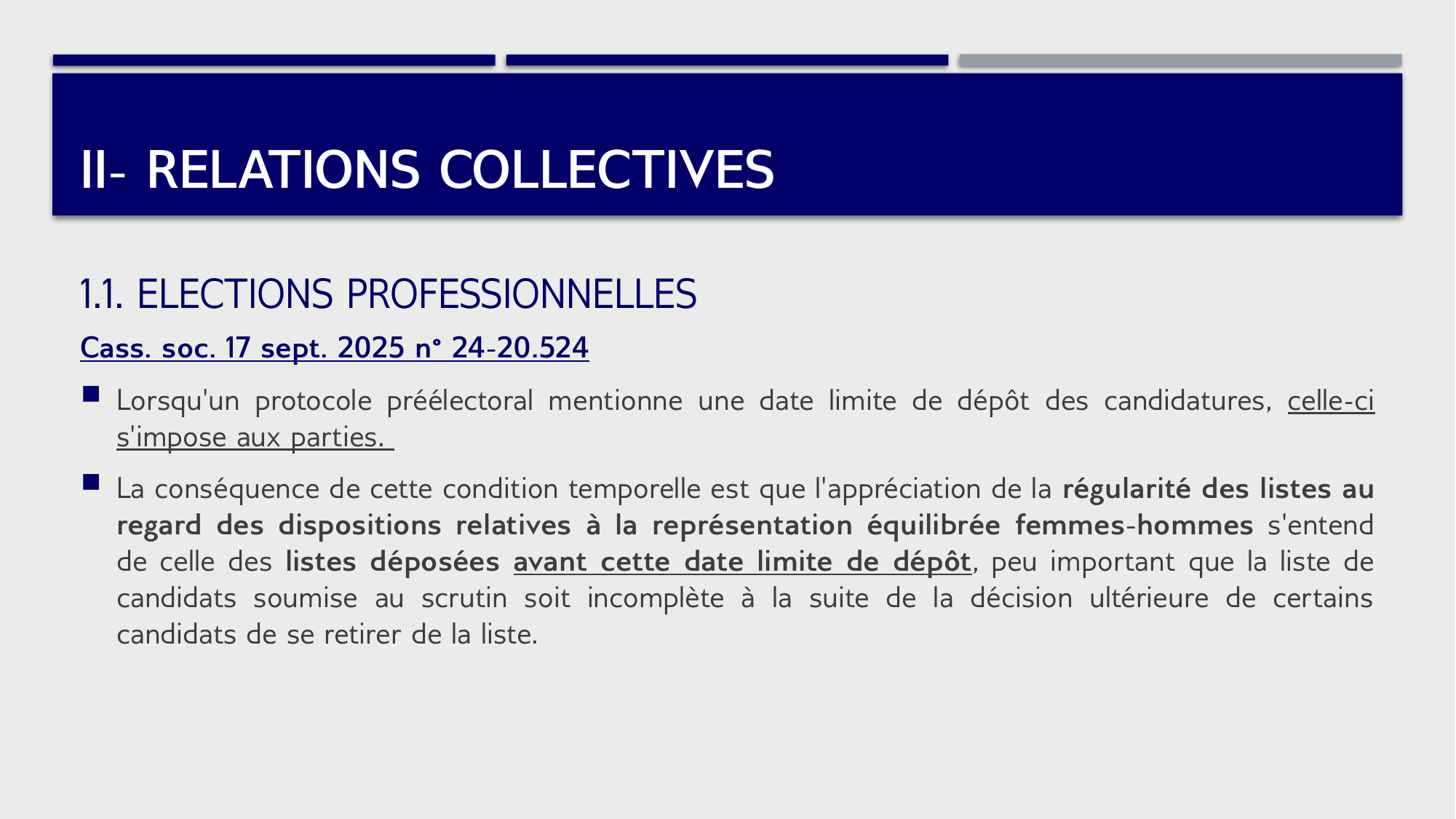

# II- RELATIONS COLLECTIVES
1.1. ELECTIONS PROFESSIONNELLES
Cass. soc. 17 sept. 2025 n° 24-20.524
Lorsqu'un protocole préélectoral mentionne une date limite de dépôt des candidatures, celle-ci s'impose aux parties.
La conséquence de cette condition temporelle est que l'appréciation de la régularité des listes au regard des dispositions relatives à la représentation équilibrée femmes-hommes s'entend de celle des listes déposées avant cette date limite de dépôt, peu important que la liste de candidats soumise au scrutin soit incomplète à la suite de la décision ultérieure de certains candidats de se retirer de la liste.